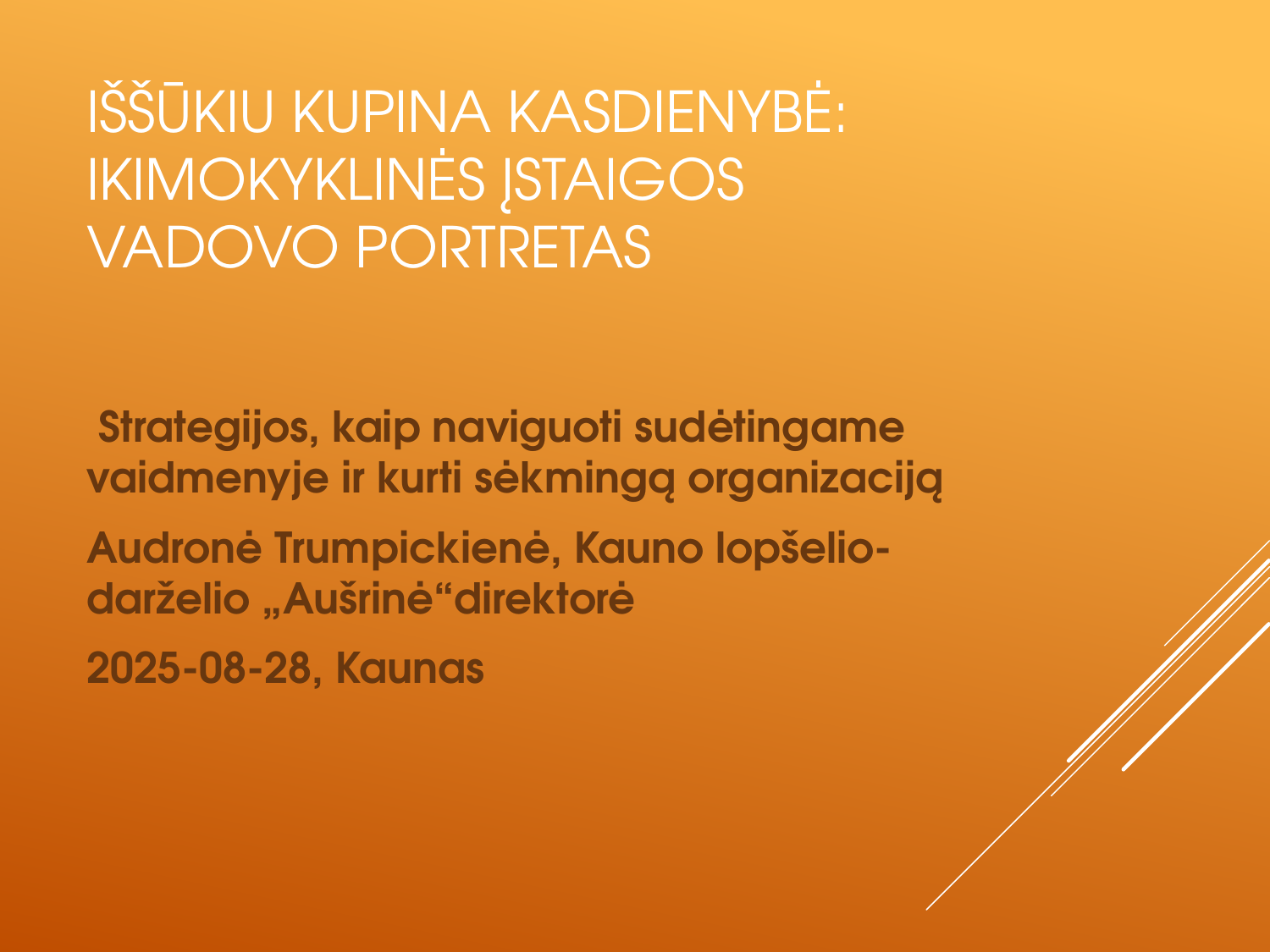

# Iššūkiu kupina kasdienybė: Ikimokyklinės įstaigos vadovo portretas
 Strategijos, kaip naviguoti sudėtingame vaidmenyje ir kurti sėkmingą organizaciją
Audronė Trumpickienė, Kauno lopšelio- darželio „Aušrinė“direktorė
2025-08-28, Kaunas